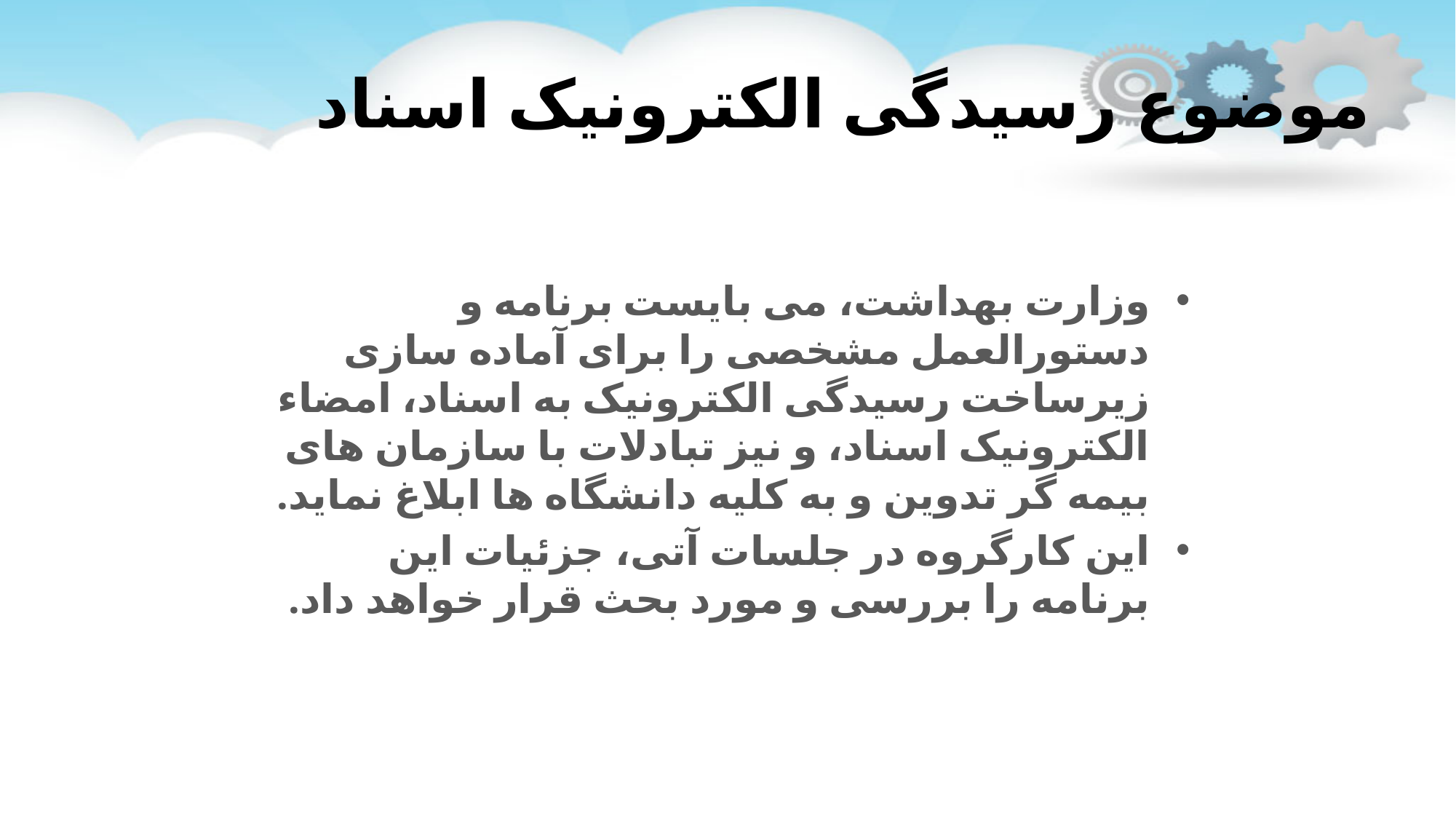

# موضوع رسیدگی الکترونیک اسناد
وزارت بهداشت، می بایست برنامه و دستورالعمل مشخصی را برای آماده سازی زیرساخت رسیدگی الکترونیک به اسناد، امضاء الکترونیک اسناد، و نیز تبادلات با سازمان های بیمه گر تدوین و به کلیه دانشگاه ها ابلاغ نماید.
این کارگروه در جلسات آتی، جزئیات این برنامه را بررسی و مورد بحث قرار خواهد داد.